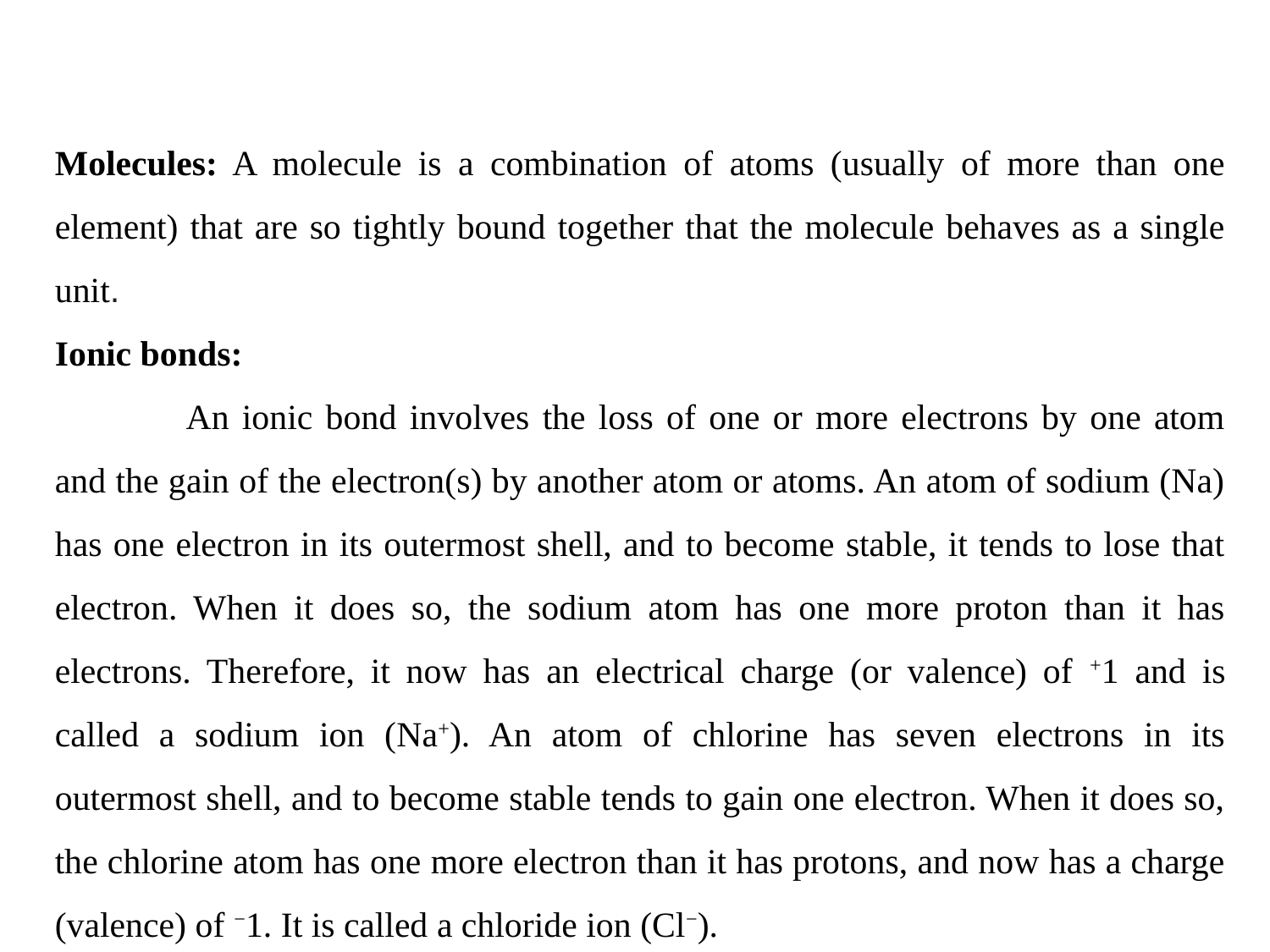

#
Molecules: A molecule is a combination of atoms (usually of more than one element) that are so tightly bound together that the molecule behaves as a single unit.
Ionic bonds:
 	An ionic bond involves the loss of one or more electrons by one atom and the gain of the electron(s) by another atom or atoms. An atom of sodium (Na) has one electron in its outermost shell, and to become stable, it tends to lose that electron. When it does so, the sodium atom has one more proton than it has electrons. Therefore, it now has an electrical charge (or valence) of +1 and is called a sodium ion (Na+). An atom of chlorine has seven electrons in its outermost shell, and to become stable tends to gain one electron. When it does so, the chlorine atom has one more electron than it has protons, and now has a charge (valence) of −1. It is called a chloride ion (Cl−).